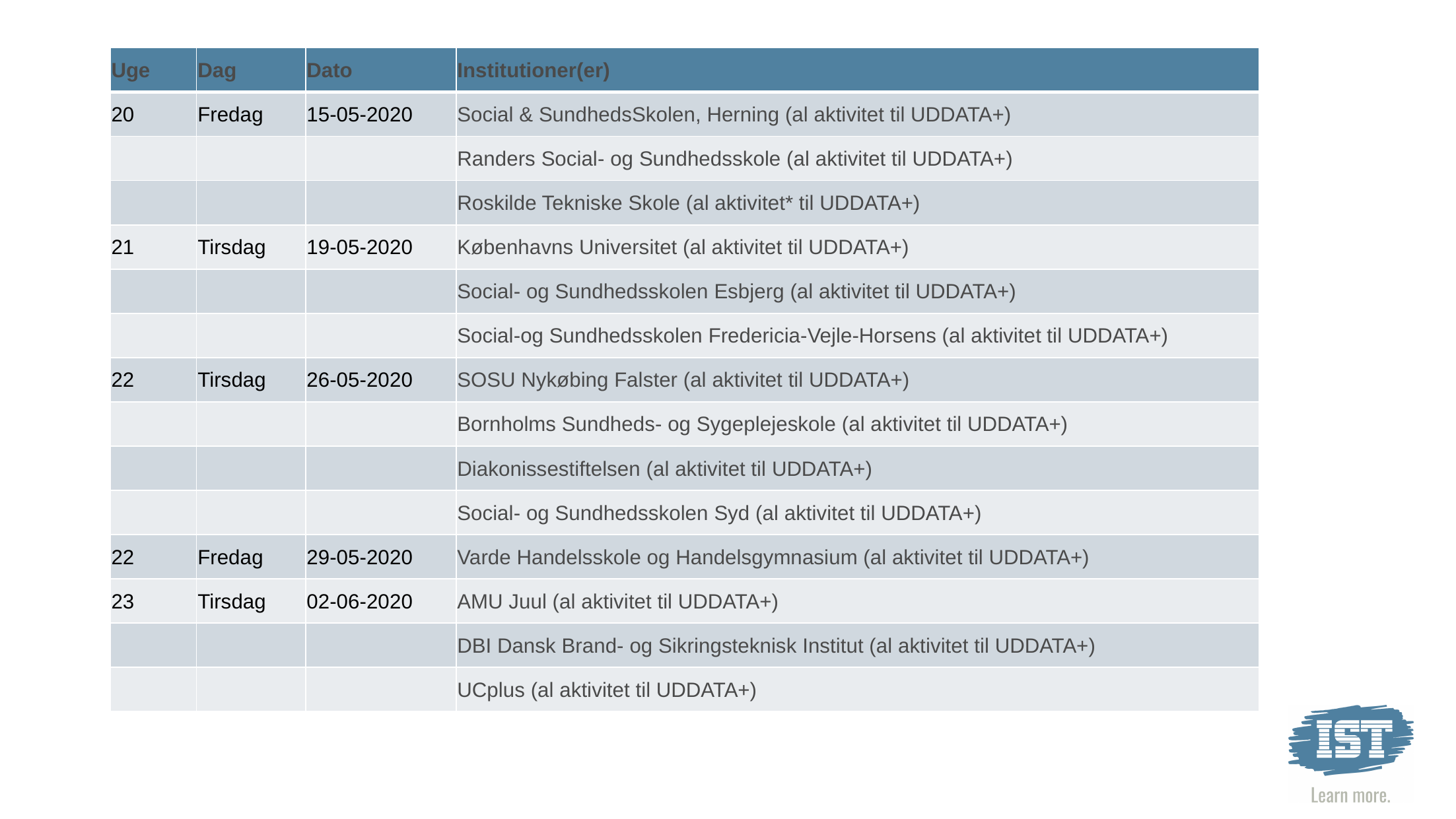

| Uge | Dag | Dato | Institutioner(er) |
| --- | --- | --- | --- |
| 20 | Fredag | 15-05-2020 | Social & SundhedsSkolen, Herning (al aktivitet til UDDATA+) |
|  |  |  | Randers Social- og Sundhedsskole (al aktivitet til UDDATA+) |
|  |  |  | Roskilde Tekniske Skole (al aktivitet\* til UDDATA+) |
| 21 | Tirsdag | 19-05-2020 | Københavns Universitet (al aktivitet til UDDATA+) |
|  |  |  | Social- og Sundhedsskolen Esbjerg (al aktivitet til UDDATA+) |
|  |  |  | Social-og Sundhedsskolen Fredericia-Vejle-Horsens (al aktivitet til UDDATA+) |
| 22 | Tirsdag | 26-05-2020 | SOSU Nykøbing Falster (al aktivitet til UDDATA+) |
|  |  |  | Bornholms Sundheds- og Sygeplejeskole (al aktivitet til UDDATA+) |
|  |  |  | Diakonissestiftelsen (al aktivitet til UDDATA+) |
|  |  |  | Social- og Sundhedsskolen Syd (al aktivitet til UDDATA+) |
| 22 | Fredag | 29-05-2020 | Varde Handelsskole og Handelsgymnasium (al aktivitet til UDDATA+) |
| 23 | Tirsdag | 02-06-2020 | AMU Juul (al aktivitet til UDDATA+) |
|  |  |  | DBI Dansk Brand- og Sikringsteknisk Institut (al aktivitet til UDDATA+) |
|  |  |  | UCplus (al aktivitet til UDDATA+) |